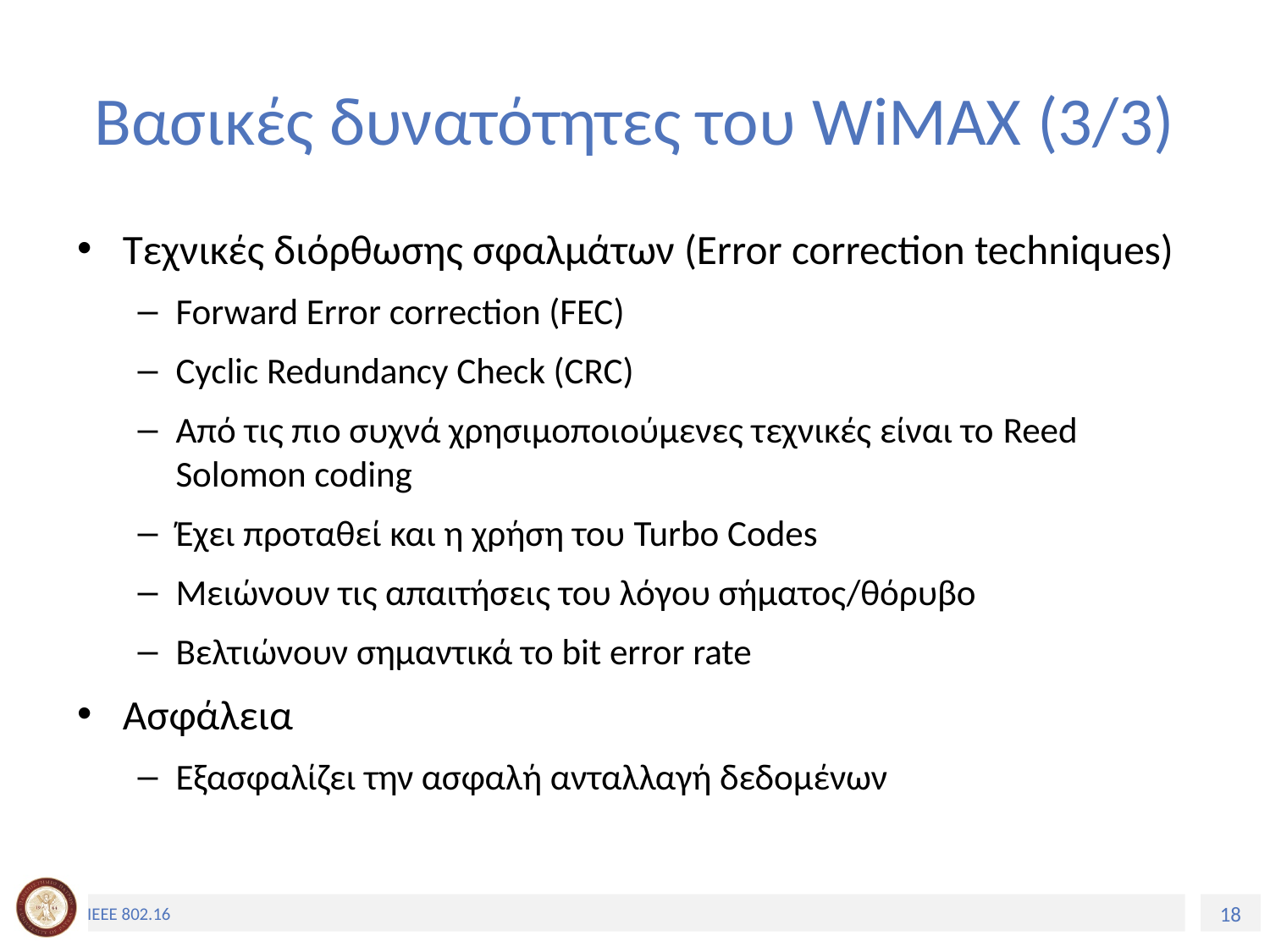

# Βασικές δυνατότητες του WiMAX (3/3)
Τεχνικές διόρθωσης σφαλμάτων (Error correction techniques)
Forward Error correction (FEC)
Cyclic Redundancy Check (CRC)
Από τις πιο συχνά χρησιμοποιούμενες τεχνικές είναι το Reed Solomon coding
Έχει προταθεί και η χρήση του Turbo Codes
Μειώνουν τις απαιτήσεις του λόγου σήματος/θόρυβο
Βελτιώνουν σημαντικά το bit error rate
Ασφάλεια
Εξασφαλίζει την ασφαλή ανταλλαγή δεδομένων